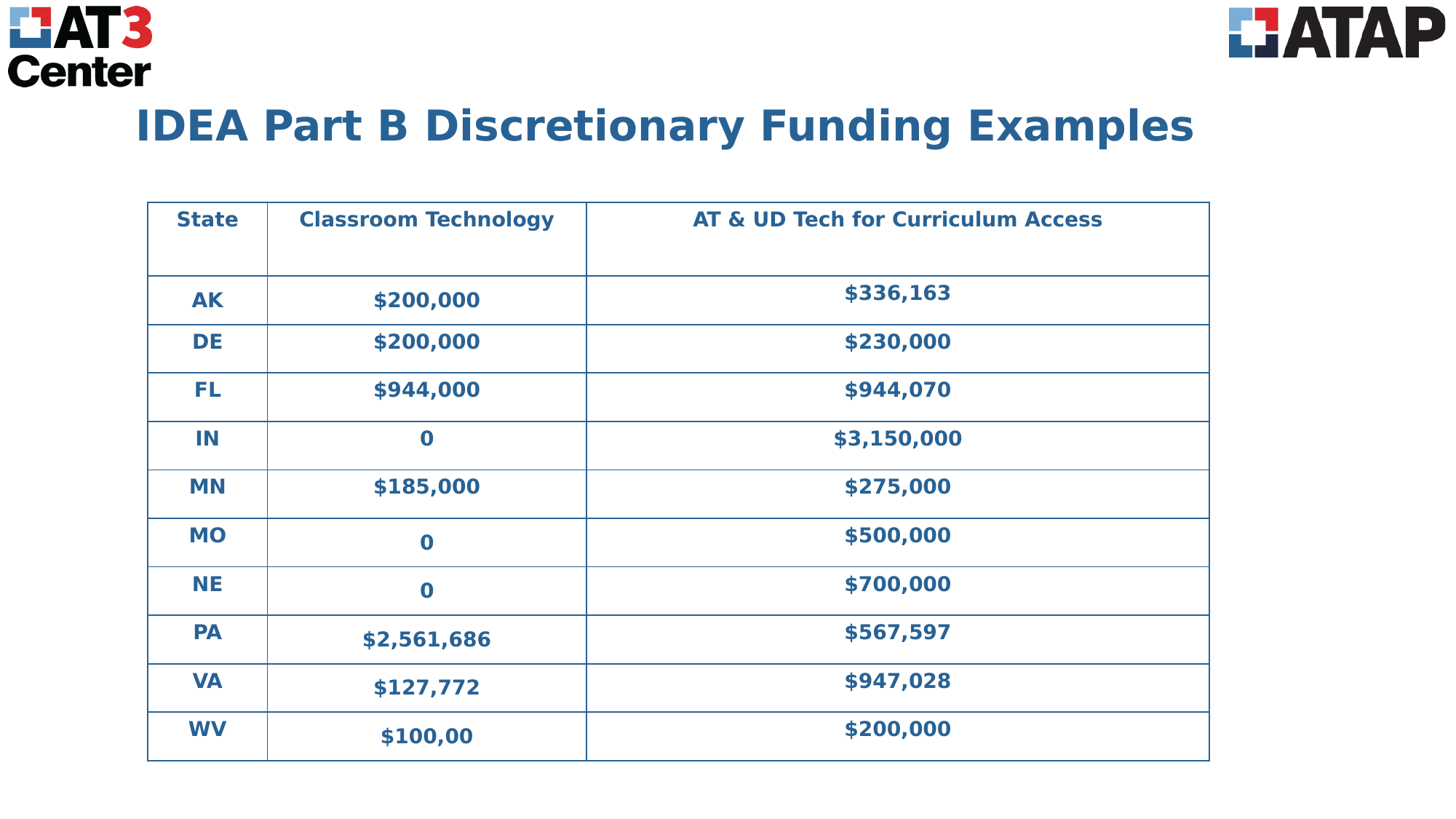

# IDEA Part B Discretionary Funding Examples
| State | Classroom Technology | AT & UD Tech for Curriculum Access |
| --- | --- | --- |
| AK | $200,000 | $336,163 |
| DE | $200,000 | $230,000 |
| FL | $944,000 | $944,070 |
| IN | 0 | $3,150,000 |
| MN | $185,000 | $275,000 |
| MO | 0 | $500,000 |
| NE | 0 | $700,000 |
| PA | $2,561,686 | $567,597 |
| VA | $127,772 | $947,028 |
| WV | $100,00 | $200,000 |